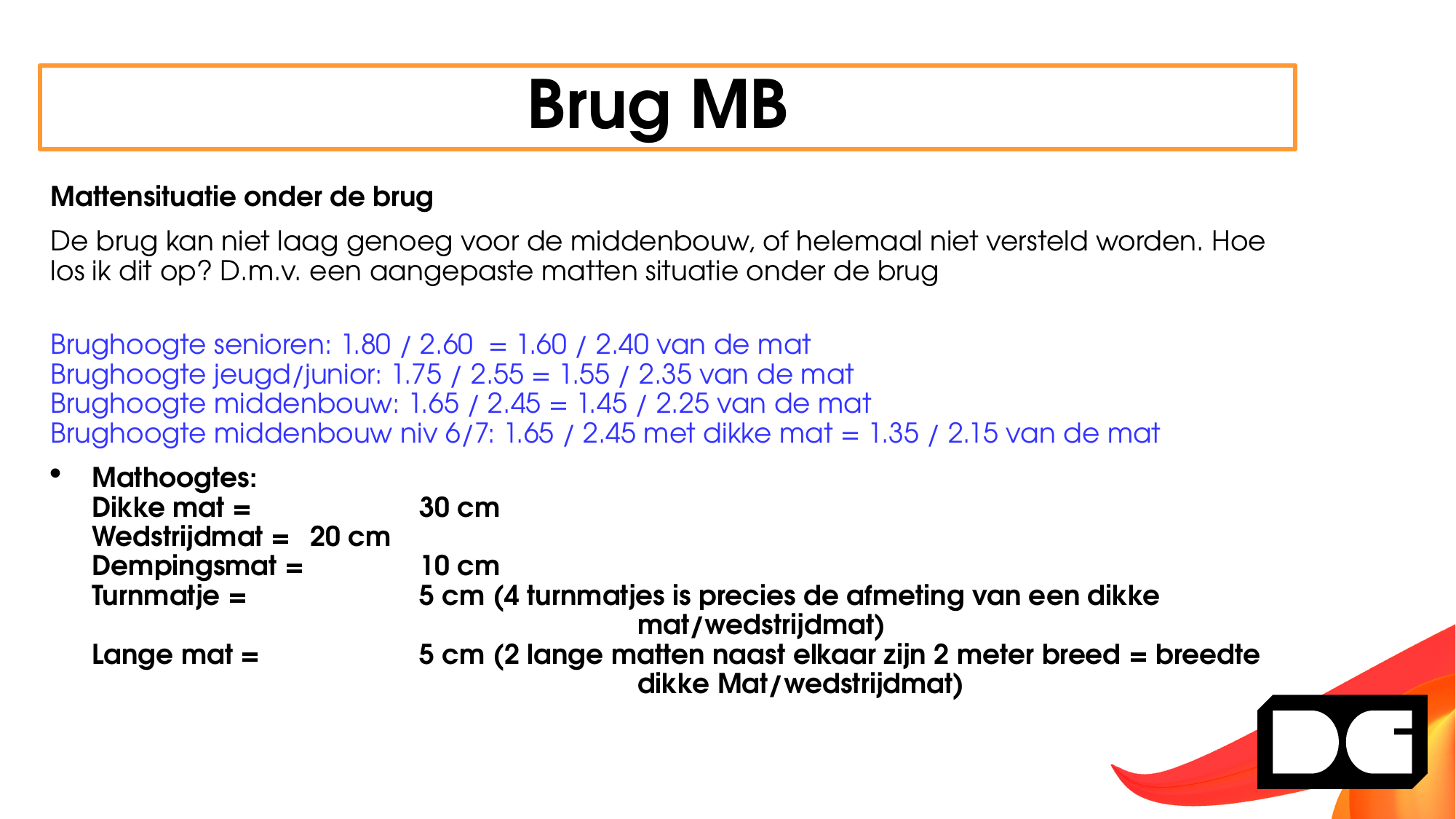

Brug MB
Mattensituatie onder de brug
De brug kan niet laag genoeg voor de middenbouw, of helemaal niet versteld worden. Hoe los ik dit op? D.m.v. een aangepaste matten situatie onder de brug
Brughoogte senioren: 1.80 / 2.60  = 1.60 / 2.40 van de mat
Brughoogte jeugd/junior: 1.75 / 2.55 = 1.55 / 2.35 van de mat
Brughoogte middenbouw: 1.65 / 2.45 = 1.45 / 2.25 van de mat
Brughoogte middenbouw niv 6/7: 1.65 / 2.45 met dikke mat = 1.35 / 2.15 van de mat
Mathoogtes:
Dikke mat = 		30 cm
Wedstrijdmat = 	20 cm
Dempingsmat = 	10 cm
Turnmatje = 		5 cm (4 turnmatjes is precies de afmeting van een dikke 						mat/wedstrijdmat)
Lange mat = 		5 cm (2 lange matten naast elkaar zijn 2 meter breed = breedte 					dikke Mat/wedstrijdmat)